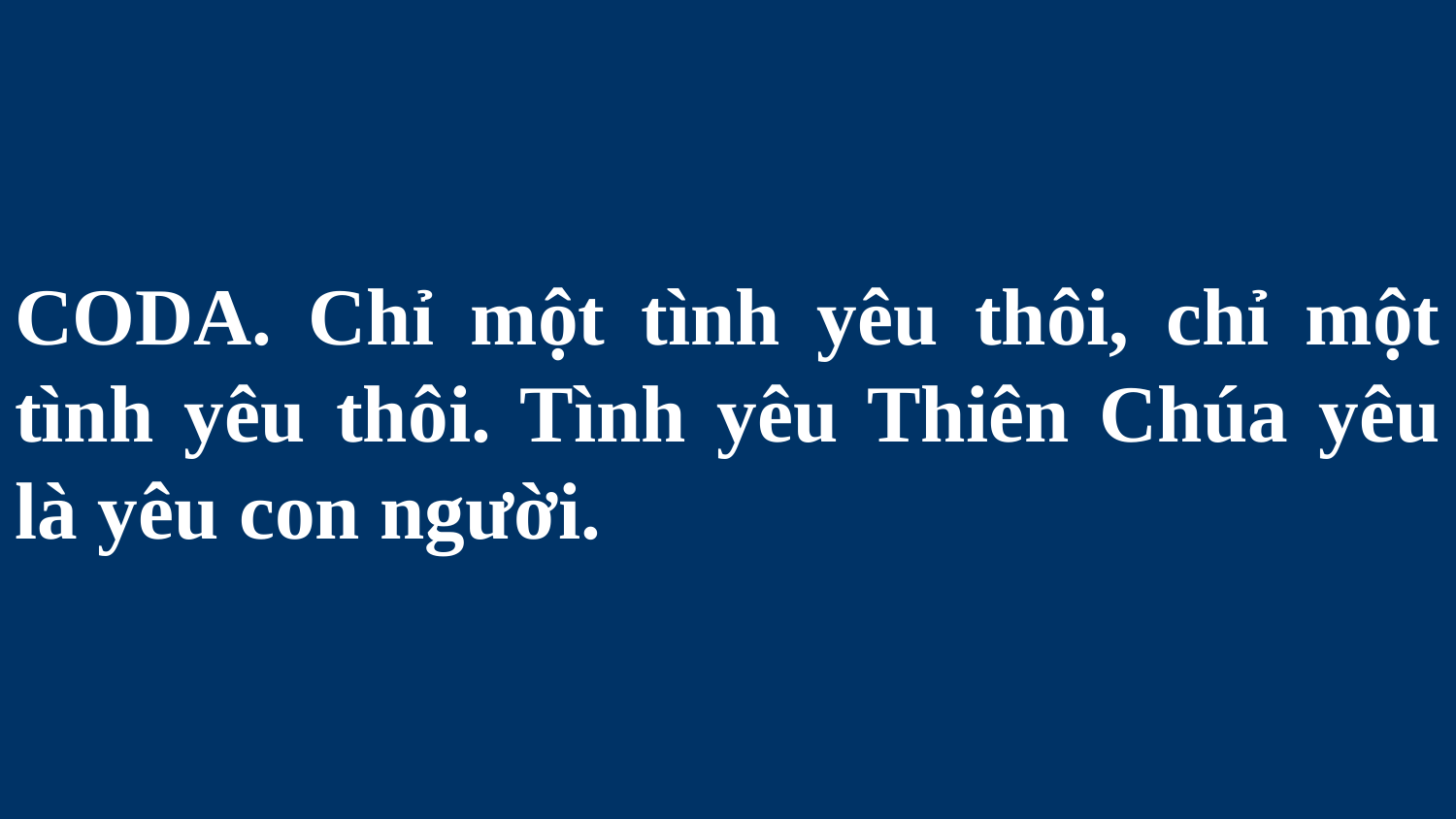

# CODA. Chỉ một tình yêu thôi, chỉ một tình yêu thôi. Tình yêu Thiên Chúa yêu là yêu con người.